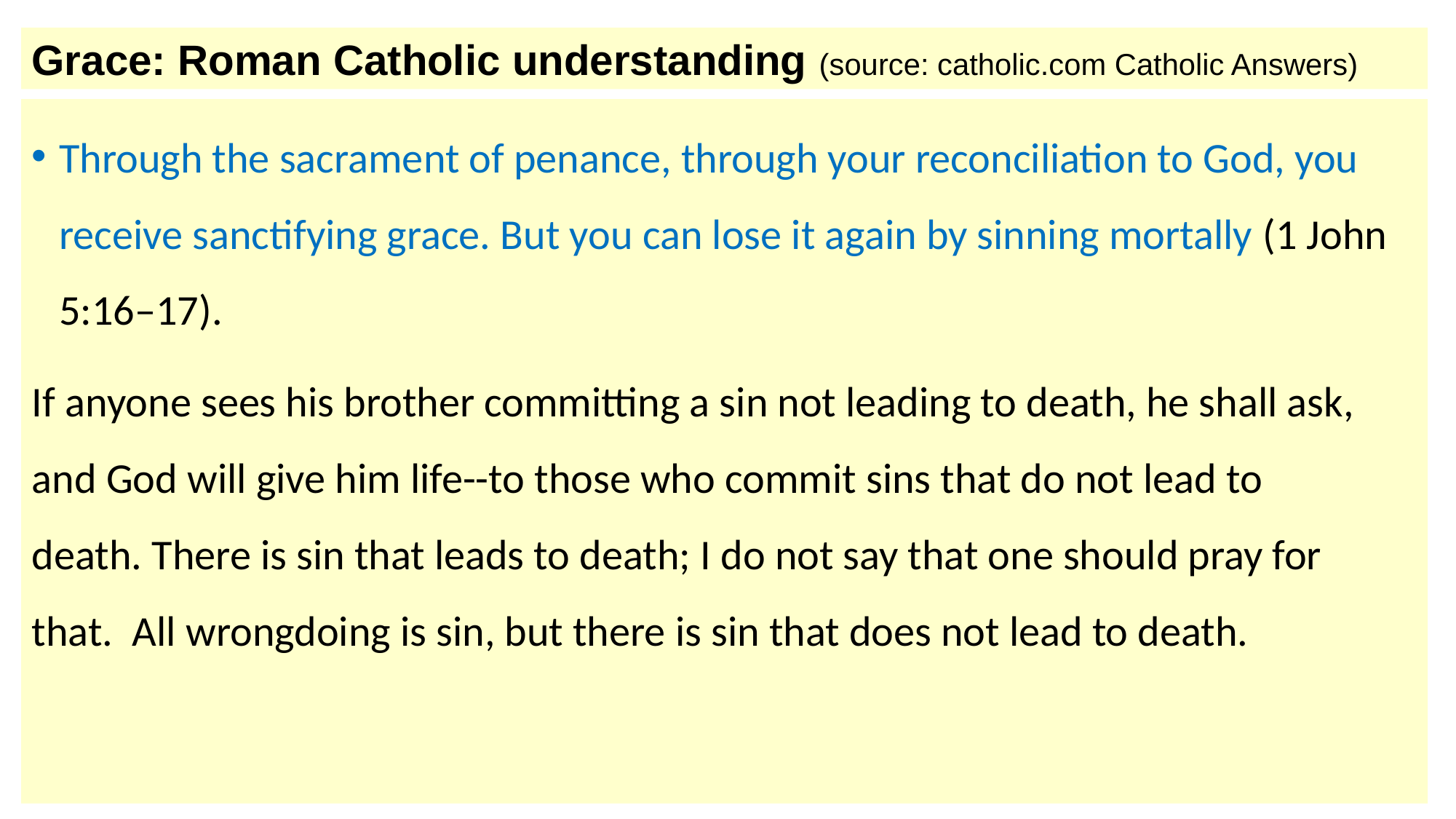

Grace: Roman Catholic understanding (source: catholic.com Catholic Answers)
Through the sacrament of penance, through your reconciliation to God, you receive sanctifying grace. But you can lose it again by sinning mortally (1 John 5:16–17).
If anyone sees his brother committing a sin not leading to death, he shall ask, and God will give him life--to those who commit sins that do not lead to death. There is sin that leads to death; I do not say that one should pray for that.  All wrongdoing is sin, but there is sin that does not lead to death.